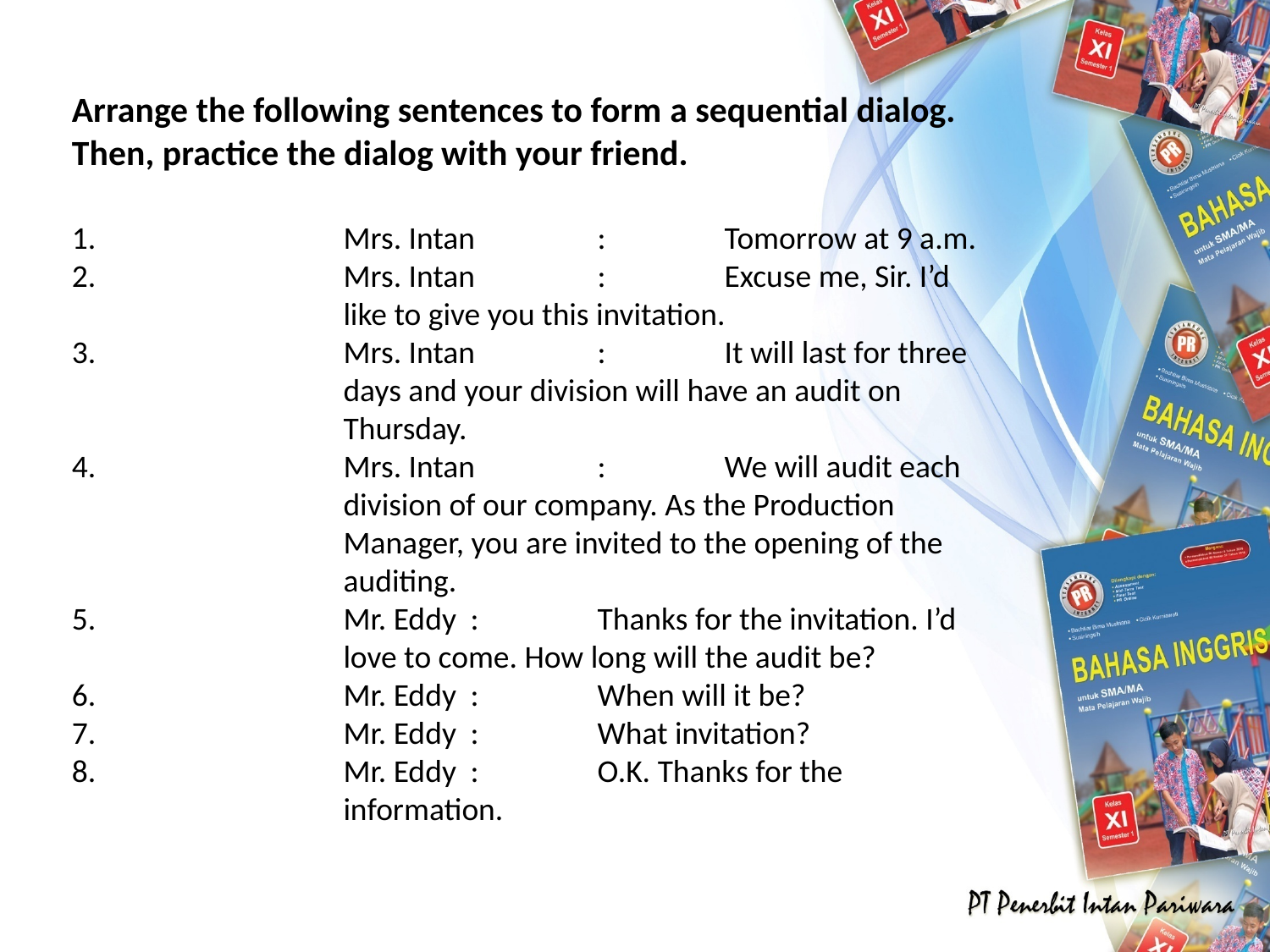

Arrange the following sentences to form a sequential dialog.
Then, practice the dialog with your friend.
1.	Mrs. Intan	:	Tomorrow at 9 a.m.
2.	Mrs. Intan	:	Excuse me, Sir. I’d like to give you this invitation.
3.	Mrs. Intan	:	It will last for three days and your division will have an audit on Thursday.
4.	Mrs. Intan	:	We will audit each division of our company. As the Production Manager, you are invited to the opening of the auditing.
5.	Mr. Eddy	:	Thanks for the invitation. I’d love to come. How long will the audit be?
6.	Mr. Eddy	:	When will it be?
7.	Mr. Eddy	:	What invitation?
8.	Mr. Eddy	:	O.K. Thanks for the information.